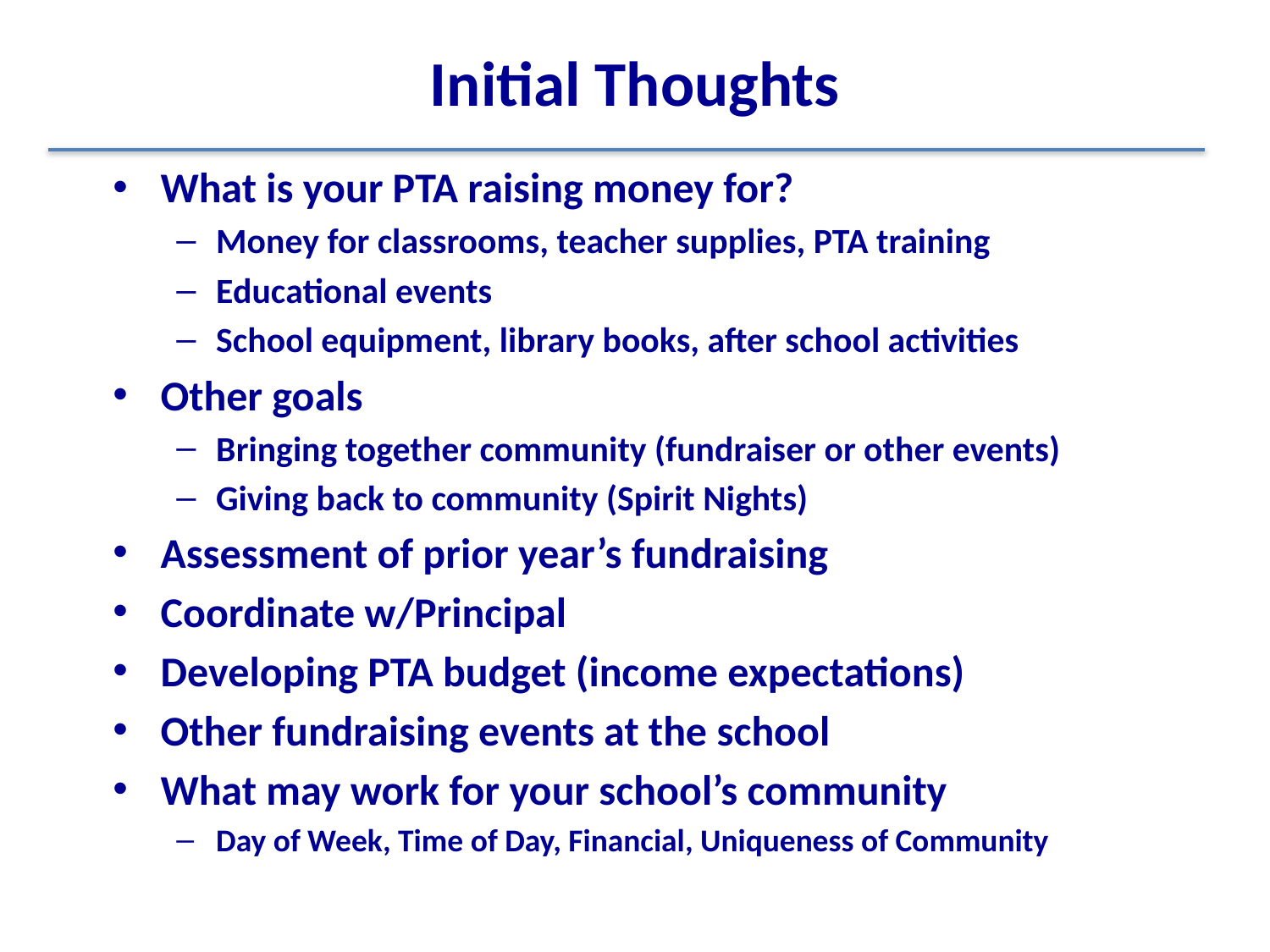

# Initial Thoughts
What is your PTA raising money for?
Money for classrooms, teacher supplies, PTA training
Educational events
School equipment, library books, after school activities
Other goals
Bringing together community (fundraiser or other events)
Giving back to community (Spirit Nights)
Assessment of prior year’s fundraising
Coordinate w/Principal
Developing PTA budget (income expectations)
Other fundraising events at the school
What may work for your school’s community
Day of Week, Time of Day, Financial, Uniqueness of Community